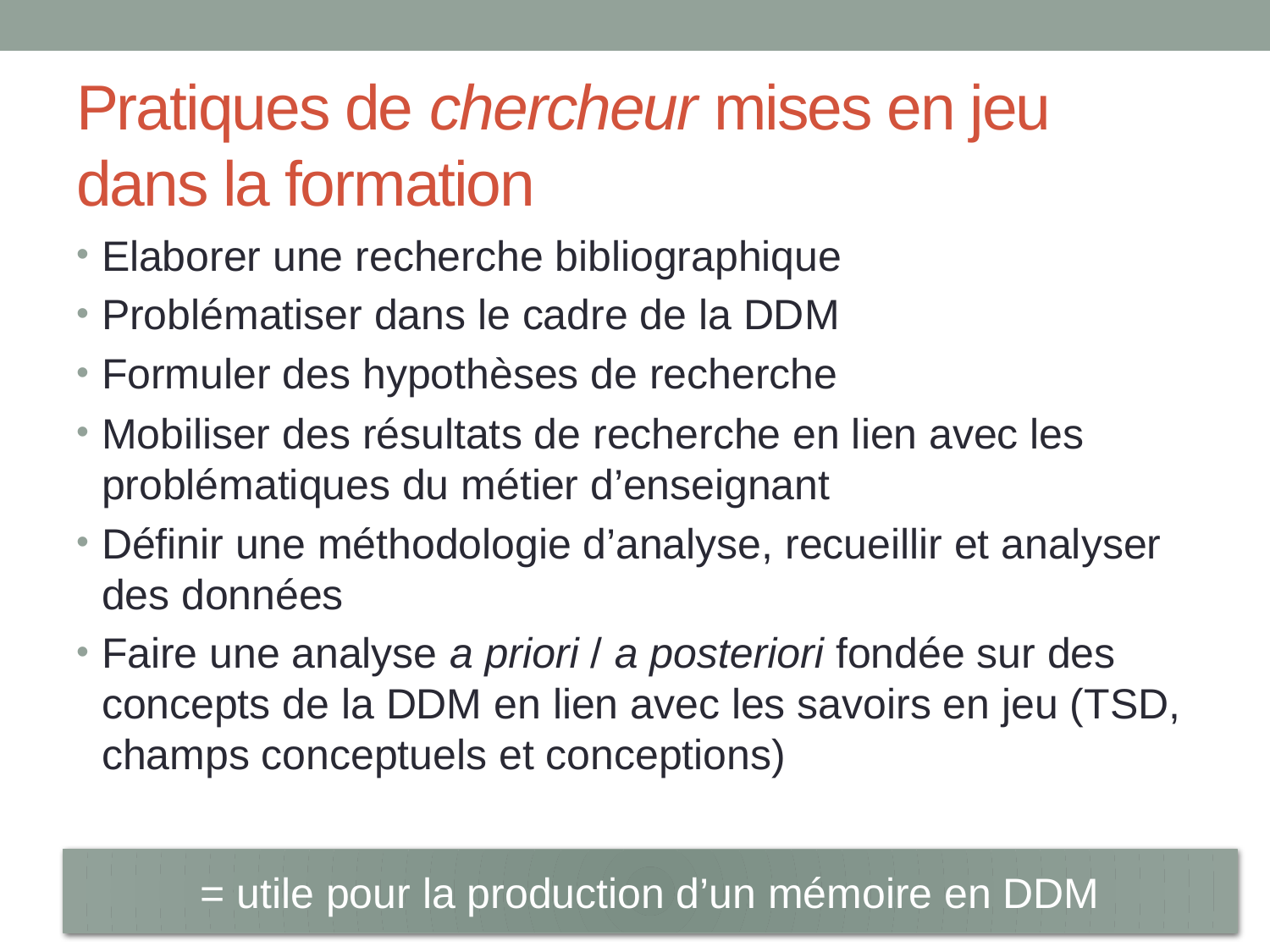

# Pratiques de chercheur mises en jeu dans la formation
Elaborer une recherche bibliographique
Problématiser dans le cadre de la DDM
Formuler des hypothèses de recherche
Mobiliser des résultats de recherche en lien avec les problématiques du métier d’enseignant
Définir une méthodologie d’analyse, recueillir et analyser des données
Faire une analyse a priori / a posteriori fondée sur des concepts de la DDM en lien avec les savoirs en jeu (TSD, champs conceptuels et conceptions)

= utile pour la production d’un mémoire en DDM